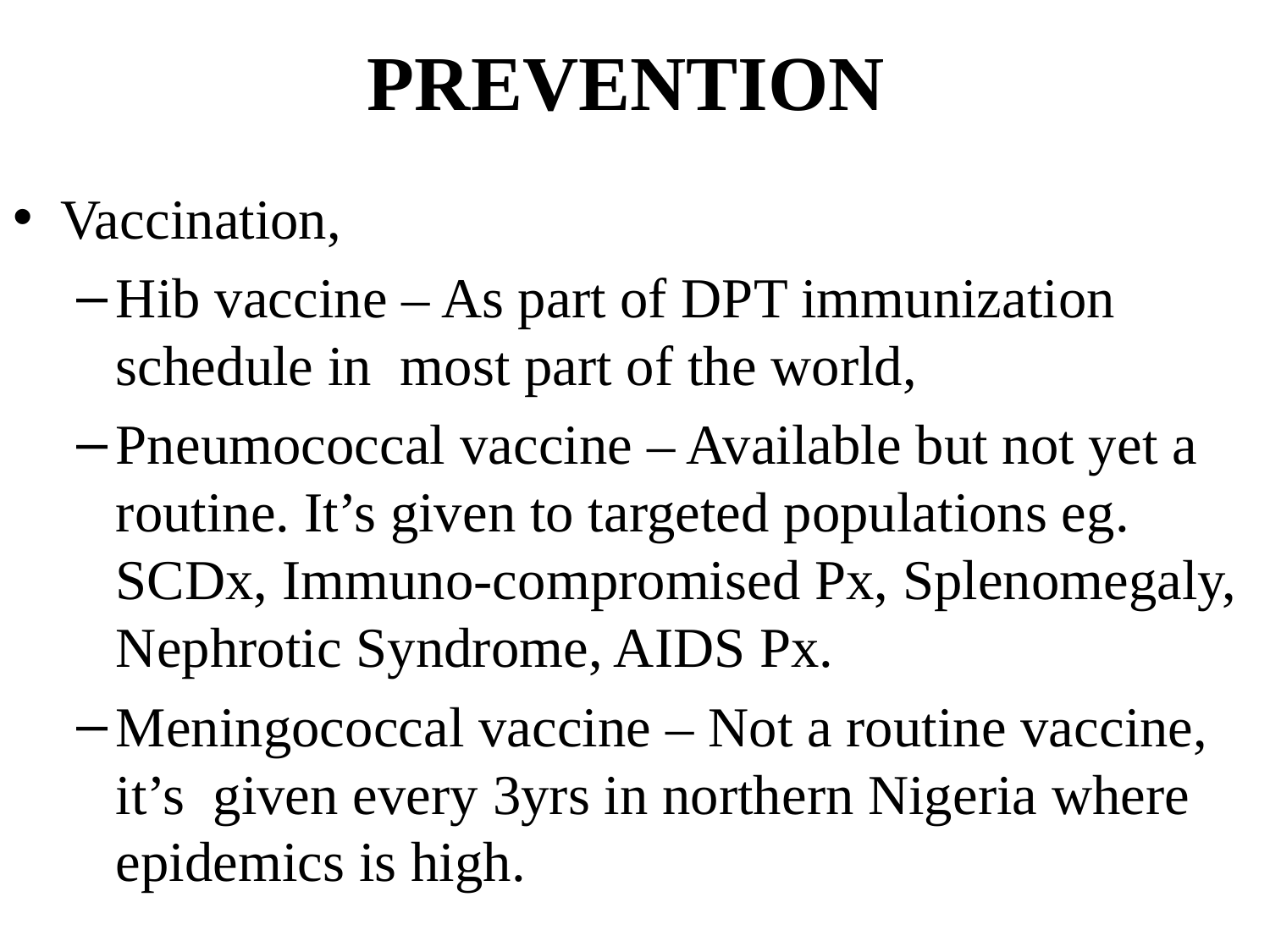

# PREVENTION
Vaccination,
Hib vaccine – As part of DPT immunization schedule in  most part of the world,
Pneumococcal vaccine – Available but not yet a routine. It’s given to targeted populations eg. SCDx, Immuno-compromised Px, Splenomegaly, Nephrotic Syndrome, AIDS Px.
Meningococcal vaccine – Not a routine vaccine, it’s  given every 3yrs in northern Nigeria where epidemics is high.